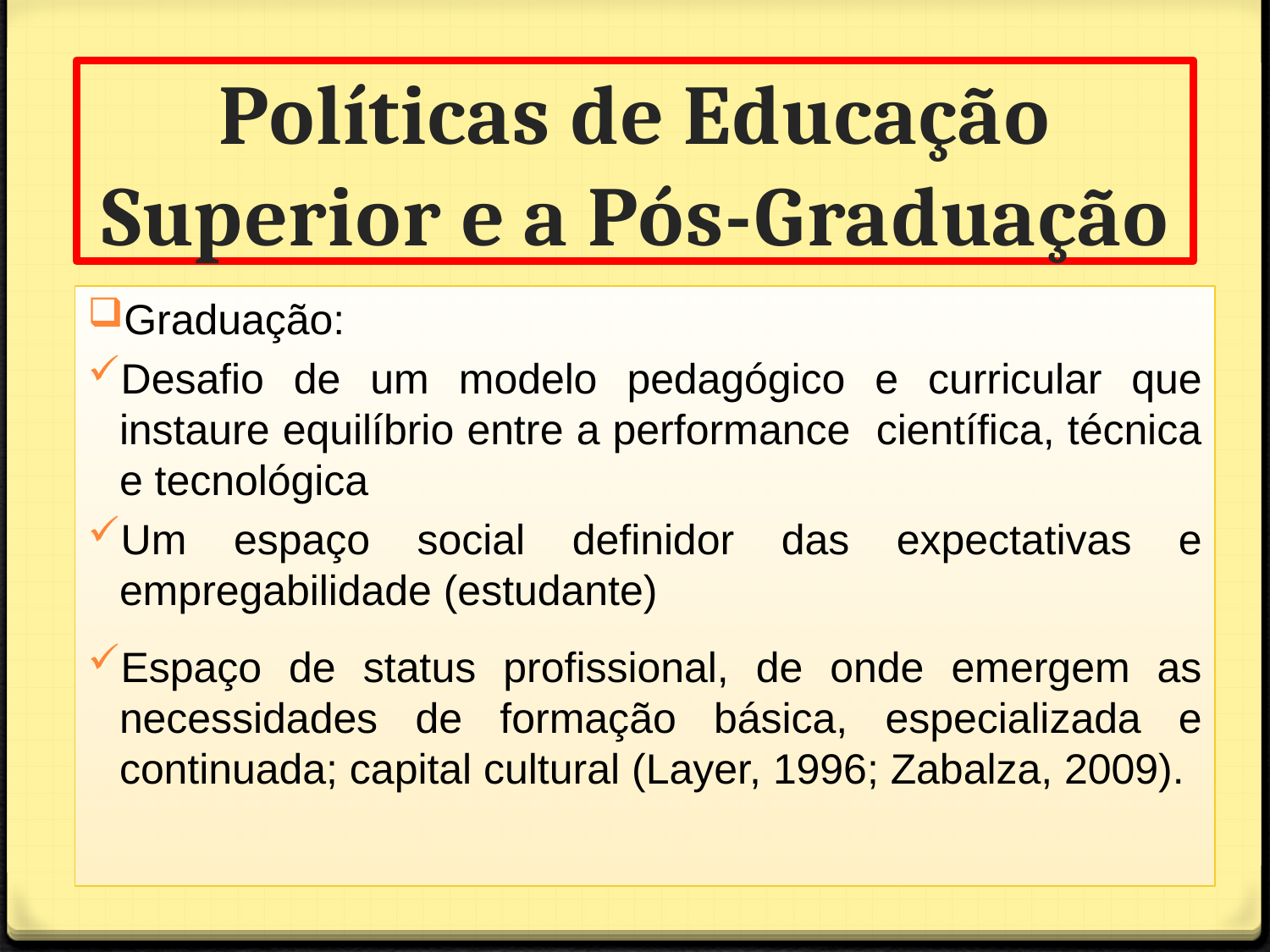

# Políticas de Educação Superior e a Pós-Graduação
Graduação:
Desafio de um modelo pedagógico e curricular que instaure equilíbrio entre a performance  científica, técnica e tecnológica
Um espaço social definidor das expectativas e empregabilidade (estudante)
Espaço de status profissional, de onde emergem as necessidades de formação básica, especializada e continuada; capital cultural (Layer, 1996; Zabalza, 2009).